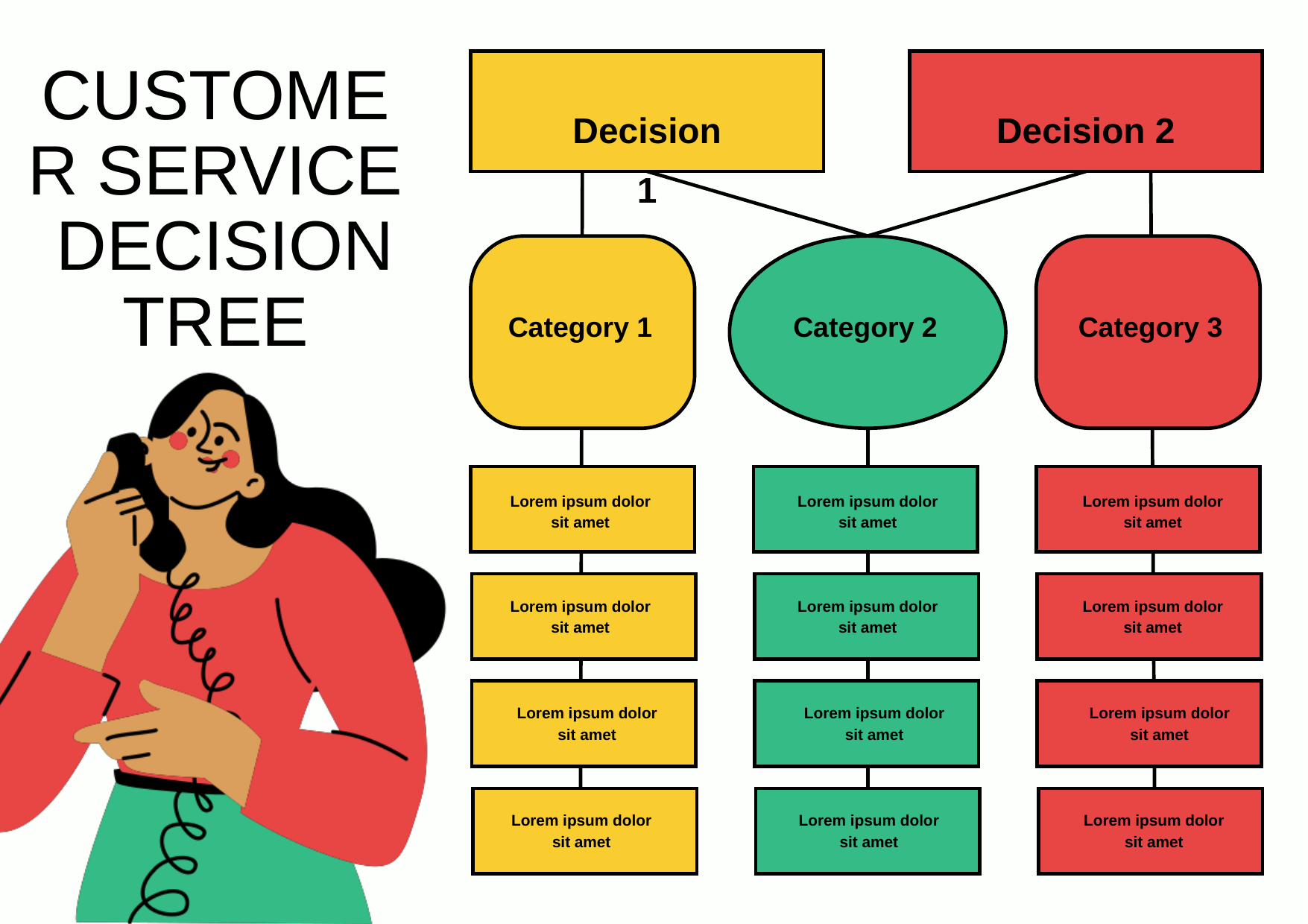

CUSTOMER SERVICE
 DECISION TREE
Decision 1
Decision 2

Category 1
Category 2
Category 3

Lorem ipsum dolor
sit amet
Lorem ipsum dolor
sit amet
Lorem ipsum dolor
sit amet

Lorem ipsum dolor
sit amet
Lorem ipsum dolor
sit amet
Lorem ipsum dolor
sit amet

Lorem ipsum dolor
sit amet
Lorem ipsum dolor
sit amet
Lorem ipsum dolor
sit amet

Lorem ipsum dolor
sit amet
Lorem ipsum dolor
sit amet
Lorem ipsum dolor
sit amet